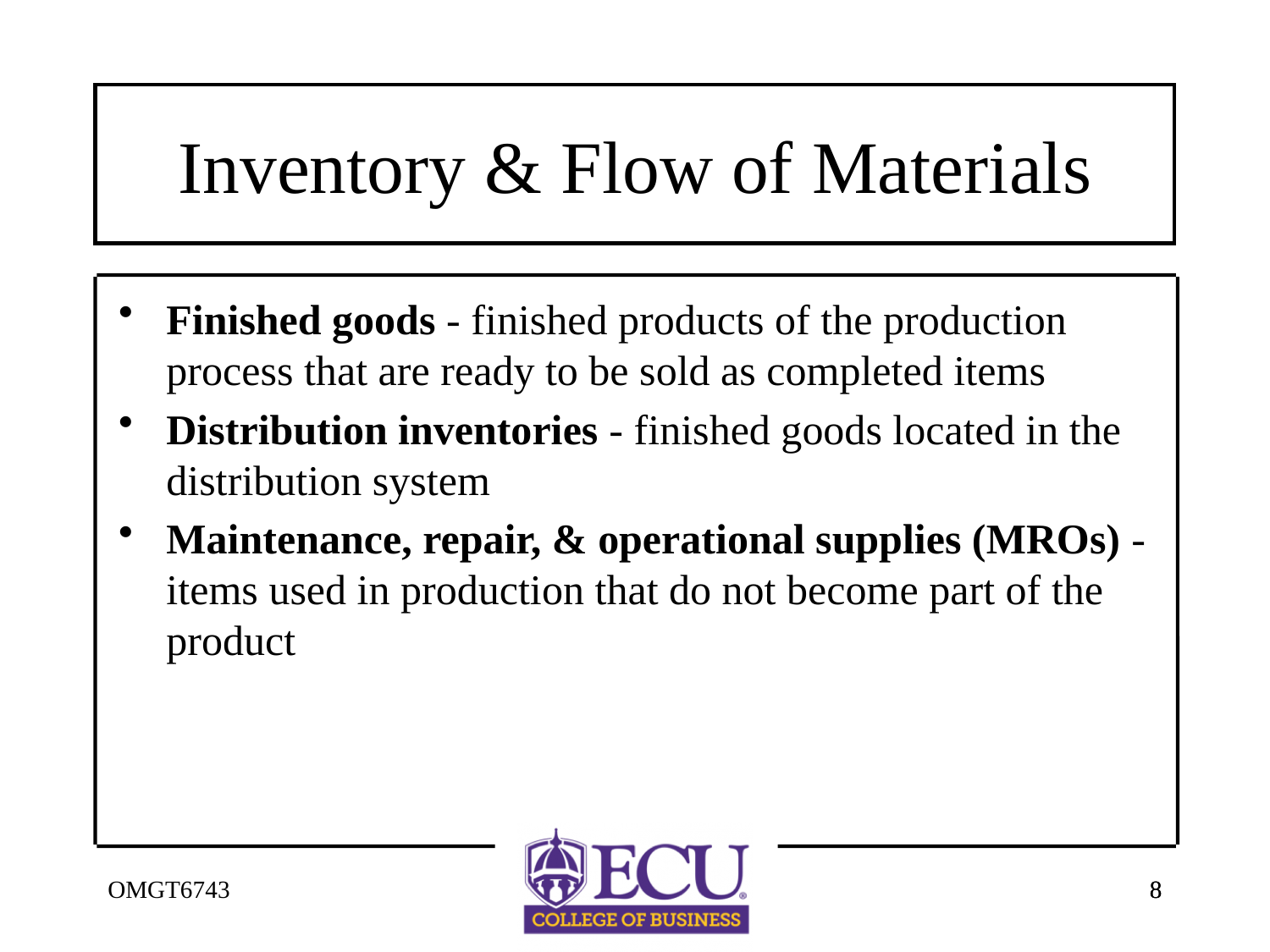

# Inventory & Flow of Materials
Finished goods - finished products of the production process that are ready to be sold as completed items
Distribution inventories - finished goods located in the distribution system
Maintenance, repair, & operational supplies (MROs) - items used in production that do not become part of the product